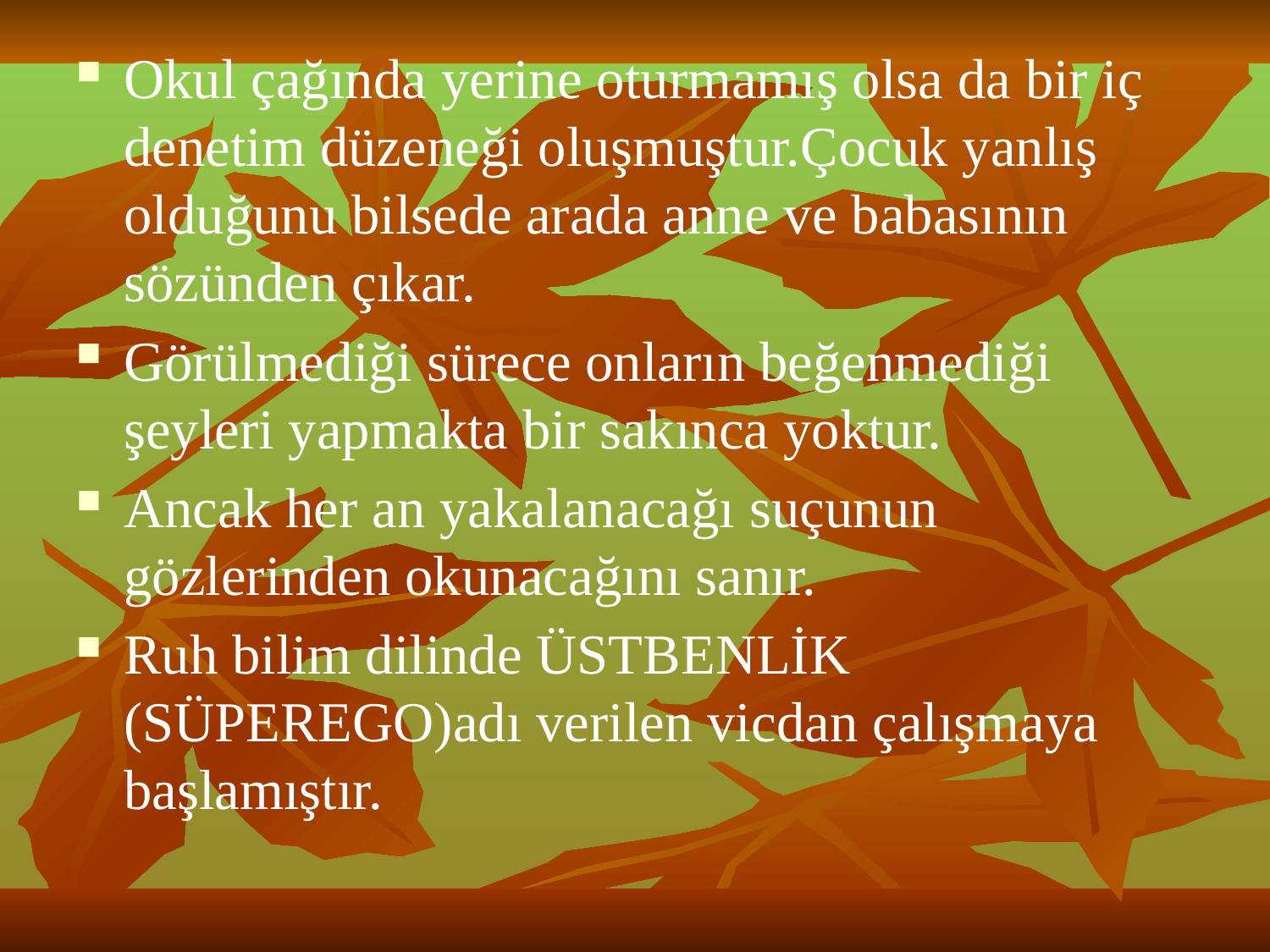

Okul çağında yerine oturmamış olsa da bir iç denetim düzeneği oluşmuştur.Çocuk yanlış olduğunu bilsede arada anne ve babasının sözünden çıkar.
Görülmediği sürece onların beğenmediği şeyleri yapmakta bir sakınca yoktur.
Ancak her an yakalanacağı suçunun gözlerinden okunacağını sanır.
Ruh bilim dilinde ÜSTBENLİK (SÜPEREGO)adı verilen vicdan çalışmaya başlamıştır.